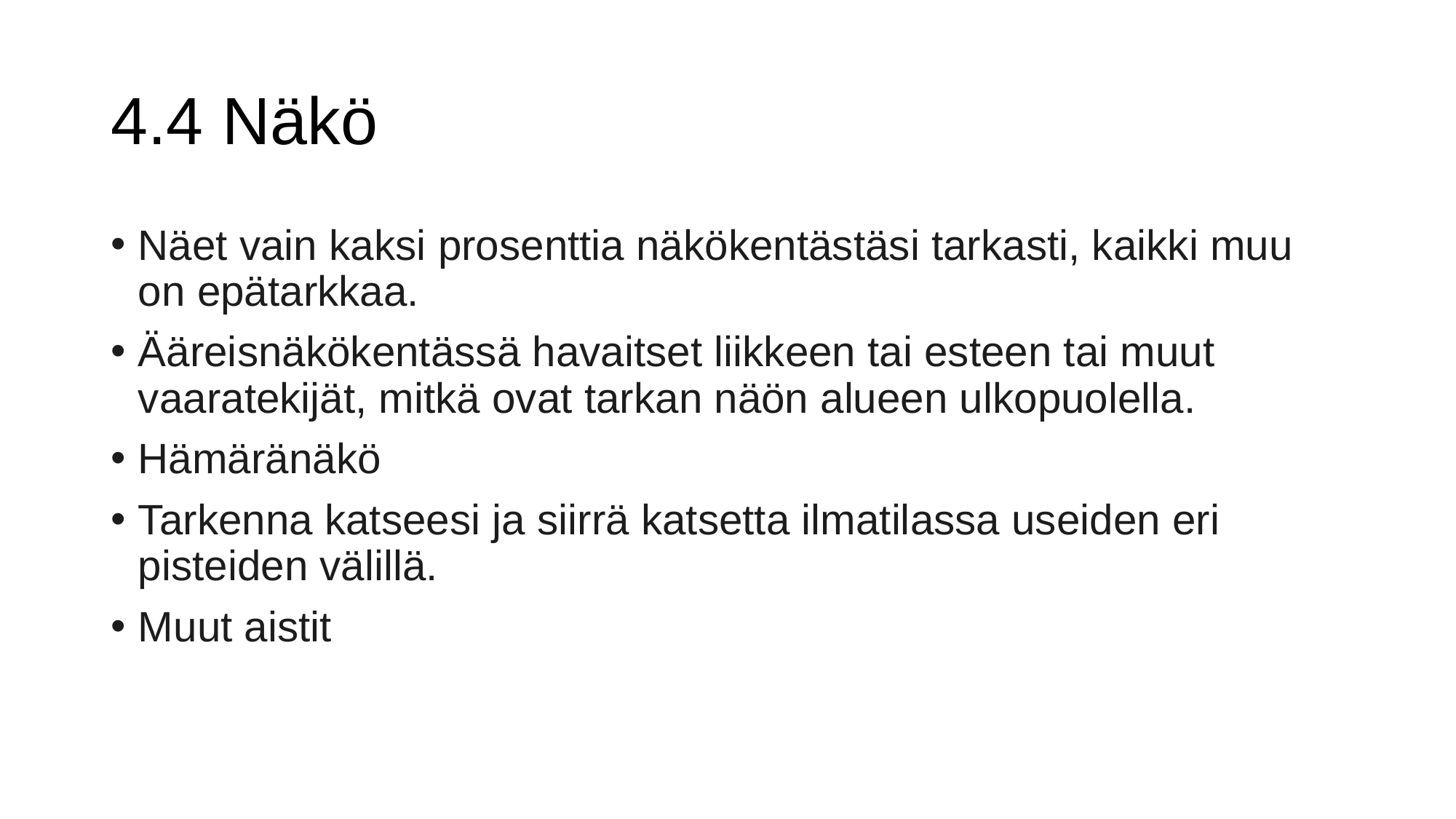

# 4.4 Näkö
Näet vain kaksi prosenttia näkökentästäsi tarkasti, kaikki muu on epätarkkaa.
Ääreisnäkökentässä havaitset liikkeen tai esteen tai muut vaaratekijät, mitkä ovat tarkan näön alueen ulkopuolella.
Hämäränäkö
Tarkenna katseesi ja siirrä katsetta ilmatilassa useiden eri pisteiden välillä.
Muut aistit